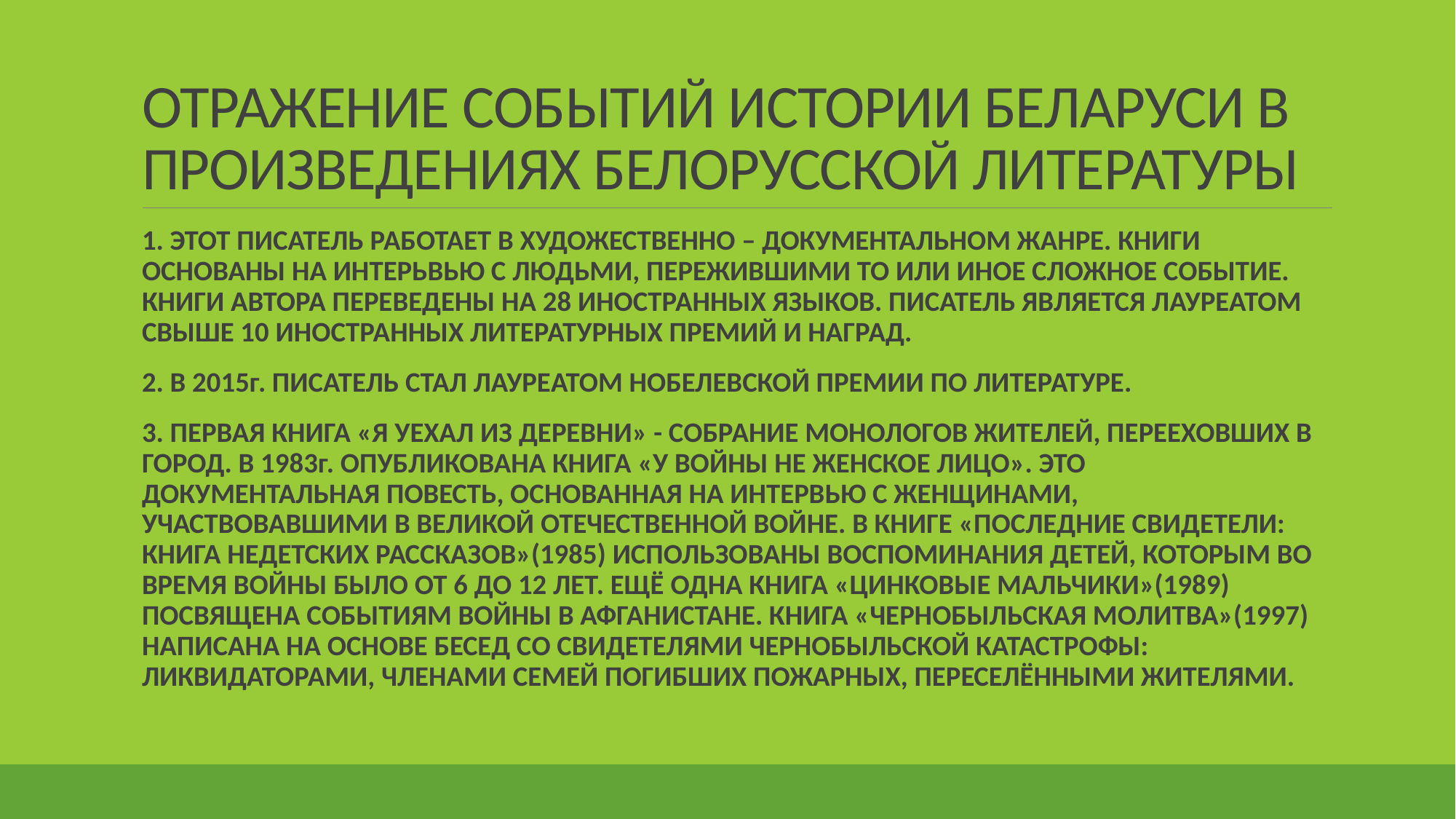

# ОТРАЖЕНИЕ СОБЫТИЙ ИСТОРИИ БЕЛАРУСИ В ПРОИЗВЕДЕНИЯХ БЕЛОРУССКОЙ ЛИТЕРАТУРЫ
1. ЭТОТ ПИСАТЕЛЬ РАБОТАЕТ В ХУДОЖЕСТВЕННО – ДОКУМЕНТАЛЬНОМ ЖАНРЕ. КНИГИ ОСНОВАНЫ НА ИНТЕРЬВЬЮ С ЛЮДЬМИ, ПЕРЕЖИВШИМИ ТО ИЛИ ИНОЕ СЛОЖНОЕ СОБЫТИЕ. КНИГИ АВТОРА ПЕРЕВЕДЕНЫ НА 28 ИНОСТРАННЫХ ЯЗЫКОВ. ПИСАТЕЛЬ ЯВЛЯЕТСЯ ЛАУРЕАТОМ СВЫШЕ 10 ИНОСТРАННЫХ ЛИТЕРАТУРНЫХ ПРЕМИЙ И НАГРАД.
2. В 2015г. ПИСАТЕЛЬ СТАЛ ЛАУРЕАТОМ НОБЕЛЕВСКОЙ ПРЕМИИ ПО ЛИТЕРАТУРЕ.
3. ПЕРВАЯ КНИГА «Я УЕХАЛ ИЗ ДЕРЕВНИ» - СОБРАНИЕ МОНОЛОГОВ ЖИТЕЛЕЙ, ПЕРЕЕХОВШИХ В ГОРОД. В 1983г. ОПУБЛИКОВАНА КНИГА «У ВОЙНЫ НЕ ЖЕНСКОЕ ЛИЦО». ЭТО ДОКУМЕНТАЛЬНАЯ ПОВЕСТЬ, ОСНОВАННАЯ НА ИНТЕРВЬЮ С ЖЕНЩИНАМИ, УЧАСТВОВАВШИМИ В ВЕЛИКОЙ ОТЕЧЕСТВЕННОЙ ВОЙНЕ. В КНИГЕ «ПОСЛЕДНИЕ СВИДЕТЕЛИ: КНИГА НЕДЕТСКИХ РАССКАЗОВ»(1985) ИСПОЛЬЗОВАНЫ ВОСПОМИНАНИЯ ДЕТЕЙ, КОТОРЫМ ВО ВРЕМЯ ВОЙНЫ БЫЛО ОТ 6 ДО 12 ЛЕТ. ЕЩЁ ОДНА КНИГА «ЦИНКОВЫЕ МАЛЬЧИКИ»(1989) ПОСВЯЩЕНА СОБЫТИЯМ ВОЙНЫ В АФГАНИСТАНЕ. КНИГА «ЧЕРНОБЫЛЬСКАЯ МОЛИТВА»(1997) НАПИСАНА НА ОСНОВЕ БЕСЕД СО СВИДЕТЕЛЯМИ ЧЕРНОБЫЛЬСКОЙ КАТАСТРОФЫ: ЛИКВИДАТОРАМИ, ЧЛЕНАМИ СЕМЕЙ ПОГИБШИХ ПОЖАРНЫХ, ПЕРЕСЕЛЁННЫМИ ЖИТЕЛЯМИ.